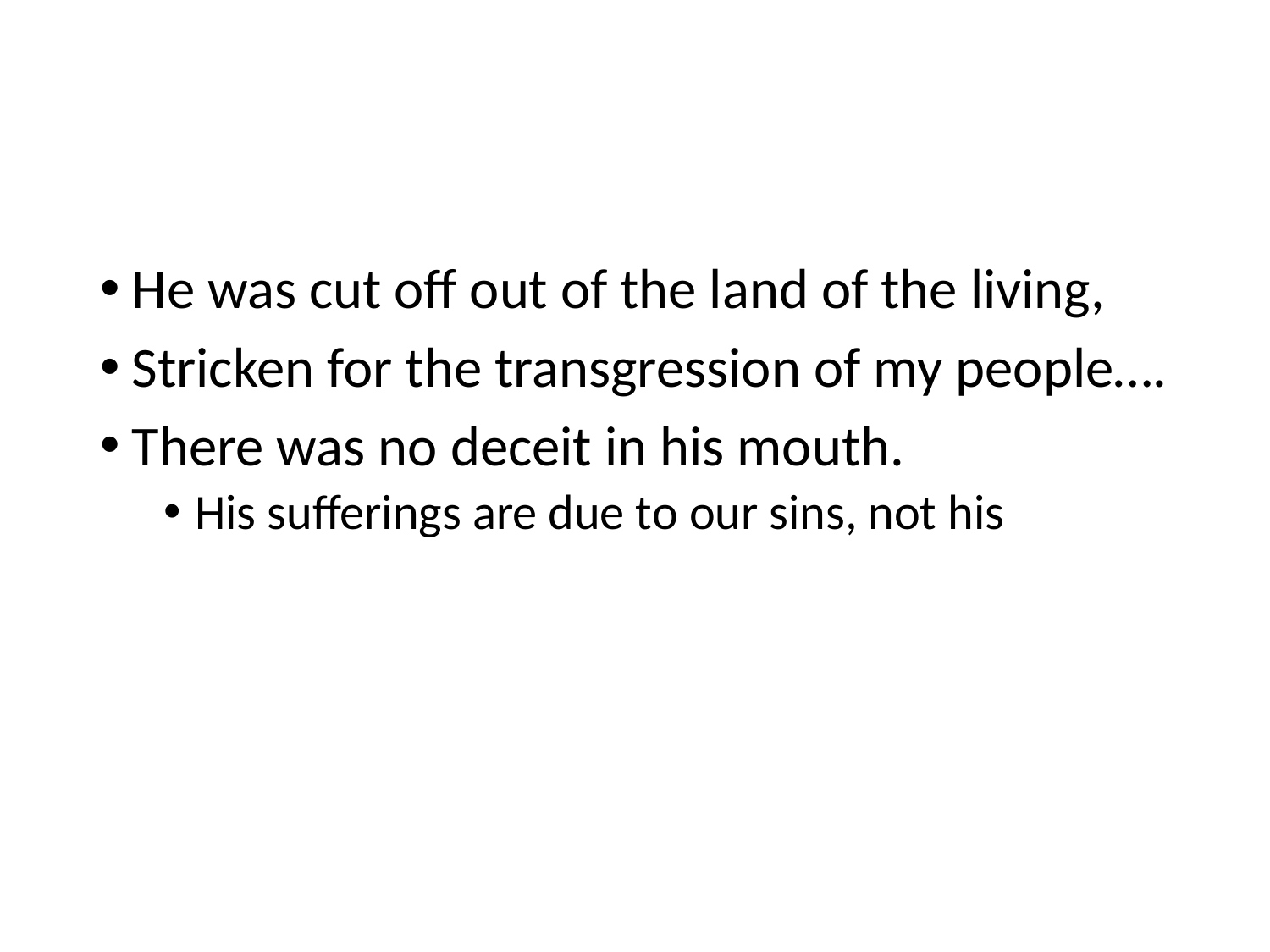

#
He was cut off out of the land of the living,
Stricken for the transgression of my people….
There was no deceit in his mouth.
His sufferings are due to our sins, not his
69